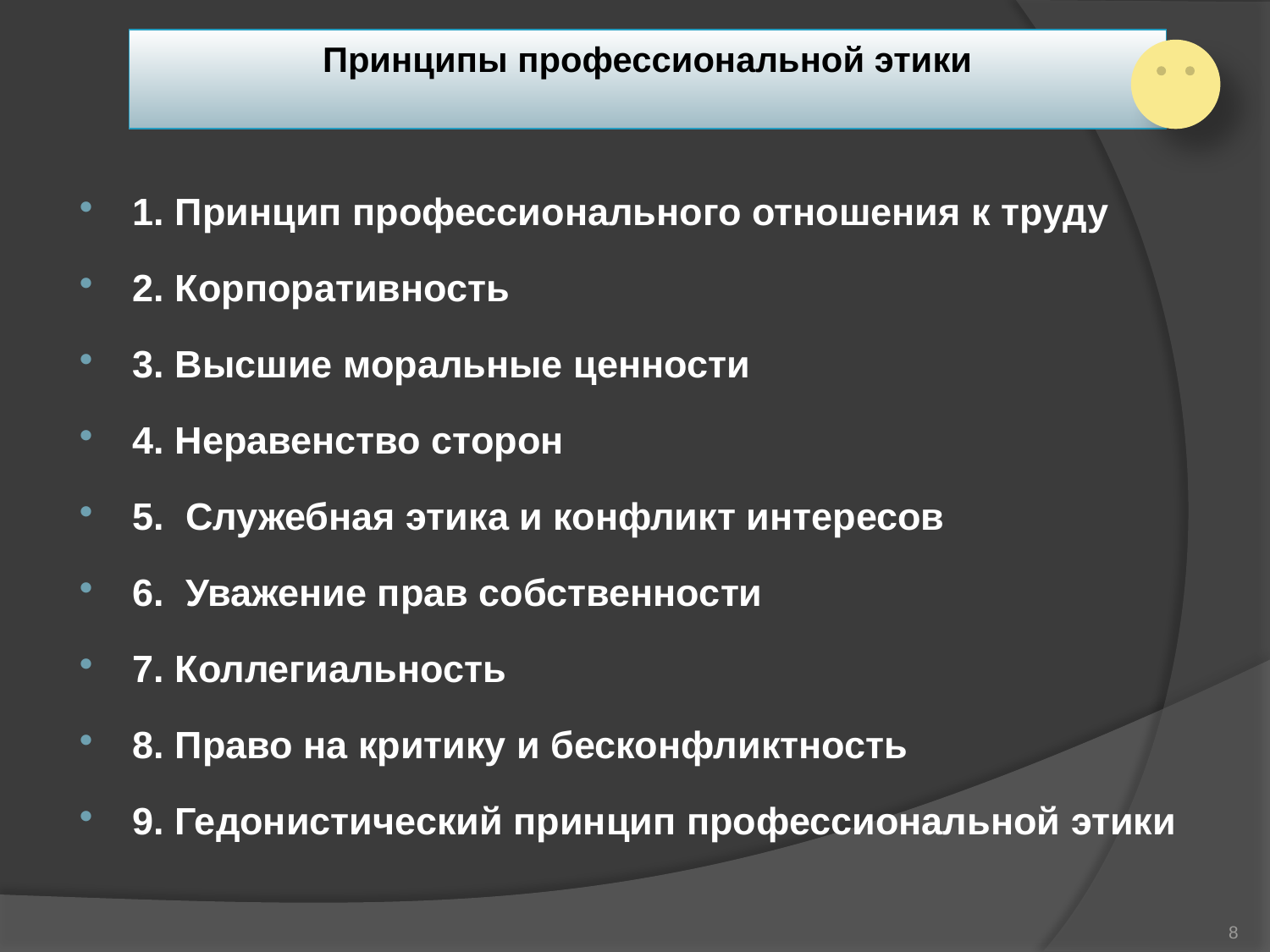

# Принципы профессиональной этики

1. Принцип профессионального отношения к труду
2. Корпоративность
3. Высшие моральные ценности
4. Неравенство сторон
5.  Служебная этика и конфликт интересов
6.  Уважение прав собственности
7. Коллегиальность
8. Право на критику и бесконфликтность
9. Гедонистический принцип профессиональной этики
8